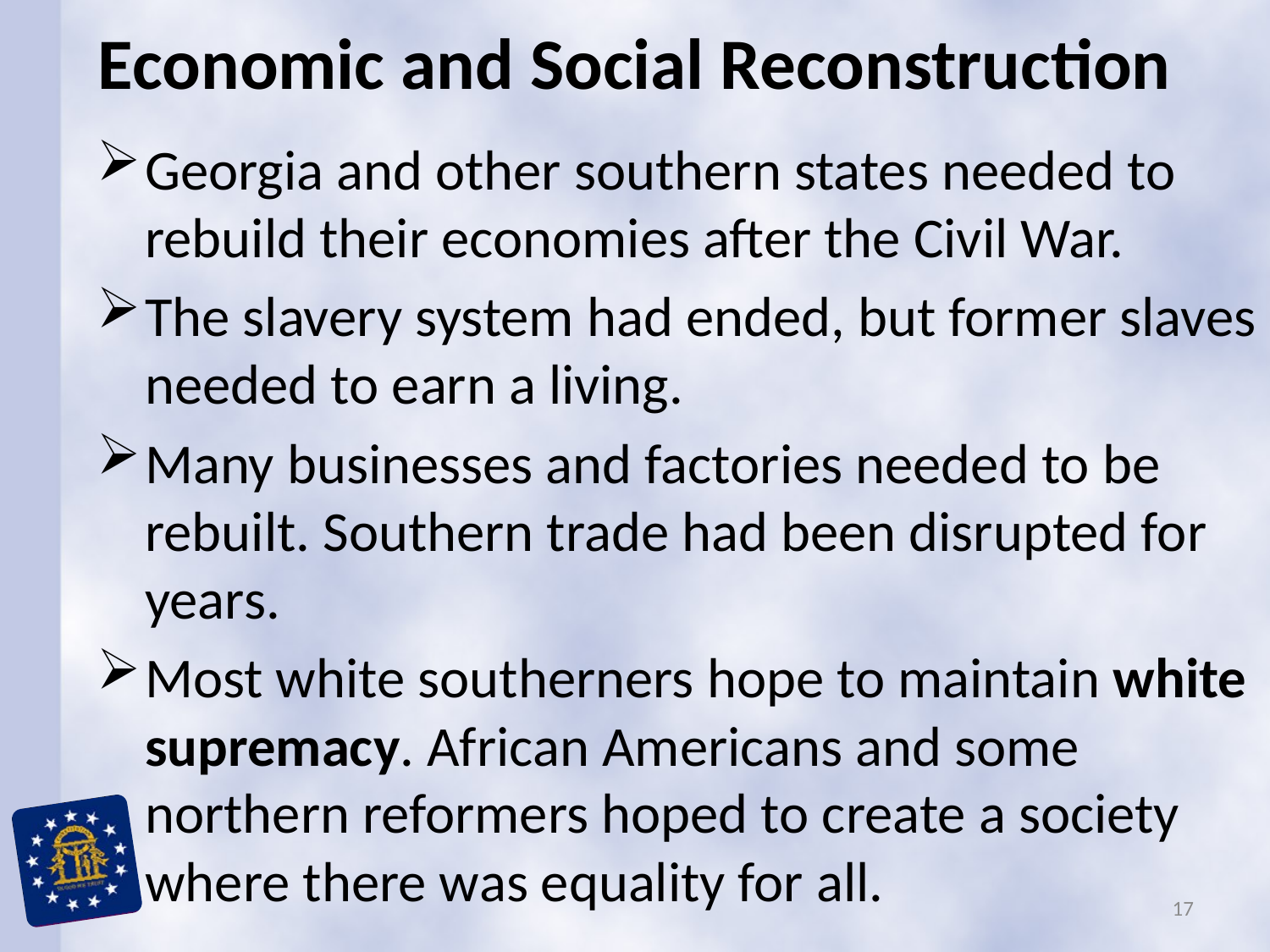

# Economic and Social Reconstruction
Georgia and other southern states needed to rebuild their economies after the Civil War.
The slavery system had ended, but former slaves needed to earn a living.
Many businesses and factories needed to be rebuilt. Southern trade had been disrupted for years.
Most white southerners hope to maintain white supremacy. African Americans and some northern reformers hoped to create a society where there was equality for all.

17